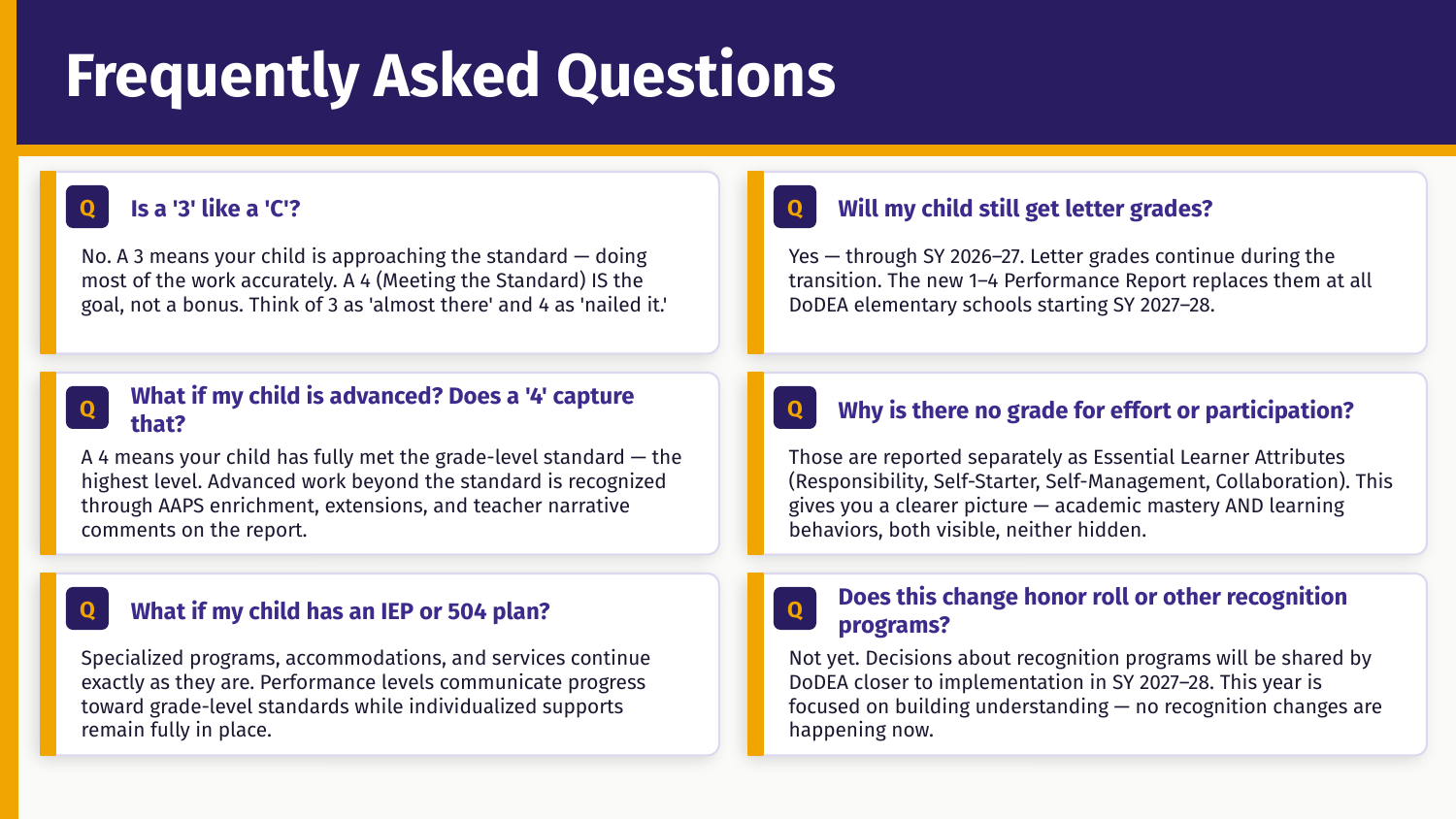

Frequently Asked Questions

Q
Is a '3' like a 'C'?

Q
Will my child still get letter grades?
No. A 3 means your child is approaching the standard — doing most of the work accurately. A 4 (Meeting the Standard) IS the goal, not a bonus. Think of 3 as 'almost there' and 4 as 'nailed it.'
Yes — through SY 2026–27. Letter grades continue during the transition. The new 1–4 Performance Report replaces them at all DoDEA elementary schools starting SY 2027–28.

Q
What if my child is advanced? Does a '4' capture that?

Q
Why is there no grade for effort or participation?
A 4 means your child has fully met the grade-level standard — the highest level. Advanced work beyond the standard is recognized through AAPS enrichment, extensions, and teacher narrative comments on the report.
Those are reported separately as Essential Learner Attributes (Responsibility, Self-Starter, Self-Management, Collaboration). This gives you a clearer picture — academic mastery AND learning behaviors, both visible, neither hidden.

Q
What if my child has an IEP or 504 plan?

Q
Does this change honor roll or other recognition programs?
Specialized programs, accommodations, and services continue exactly as they are. Performance levels communicate progress toward grade-level standards while individualized supports remain fully in place.
Not yet. Decisions about recognition programs will be shared by DoDEA closer to implementation in SY 2027–28. This year is focused on building understanding — no recognition changes are happening now.